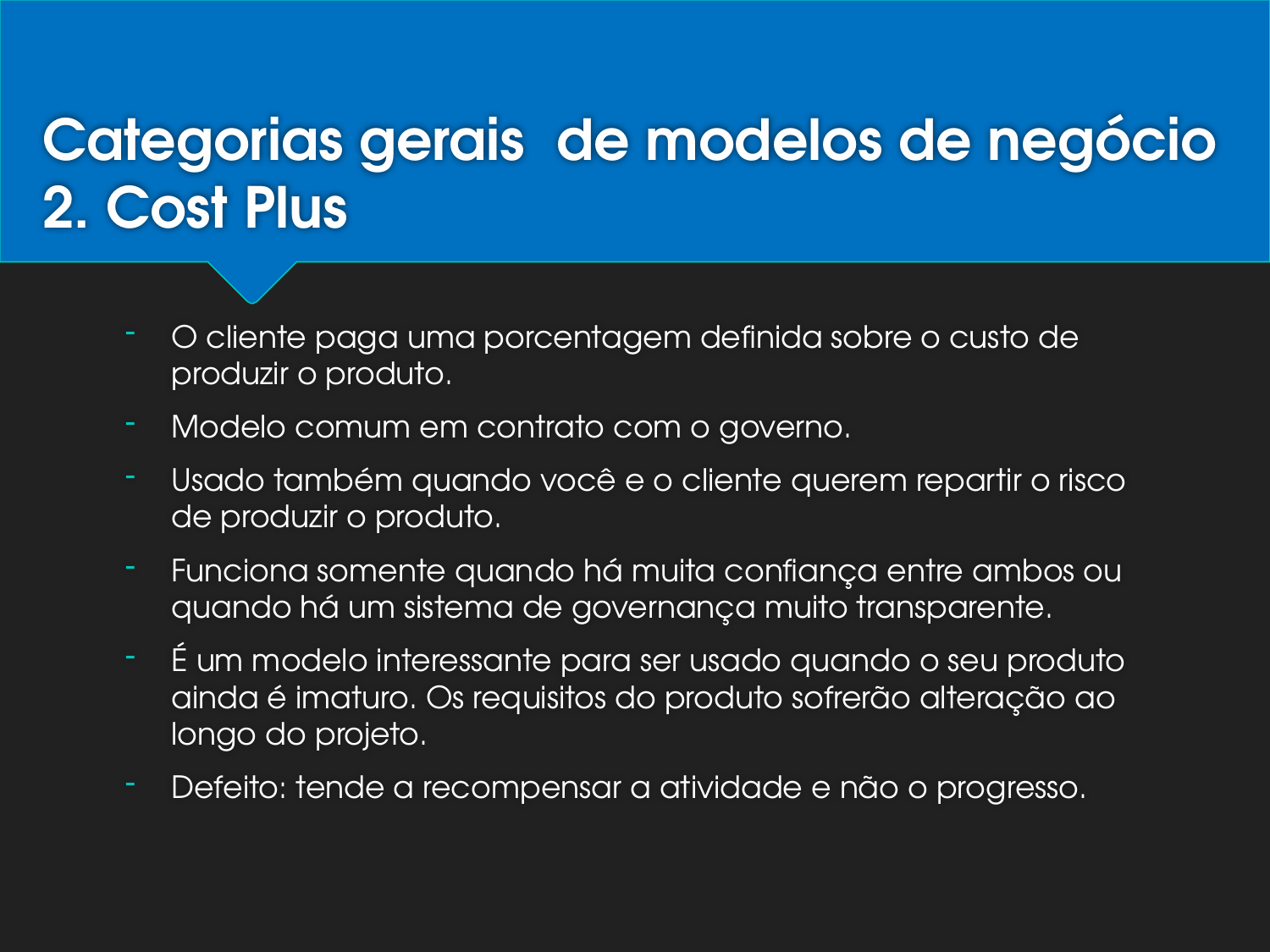

# Categorias gerais  de modelos de negócio 2. Cost Plus
O cliente paga uma porcentagem definida sobre o custo de produzir o produto.
Modelo comum em contrato com o governo.
Usado também quando você e o cliente querem repartir o risco de produzir o produto.
Funciona somente quando há muita confiança entre ambos ou quando há um sistema de governança muito transparente.
É um modelo interessante para ser usado quando o seu produto ainda é imaturo. Os requisitos do produto sofrerão alteração ao longo do projeto.
Defeito: tende a recompensar a atividade e não o progresso.